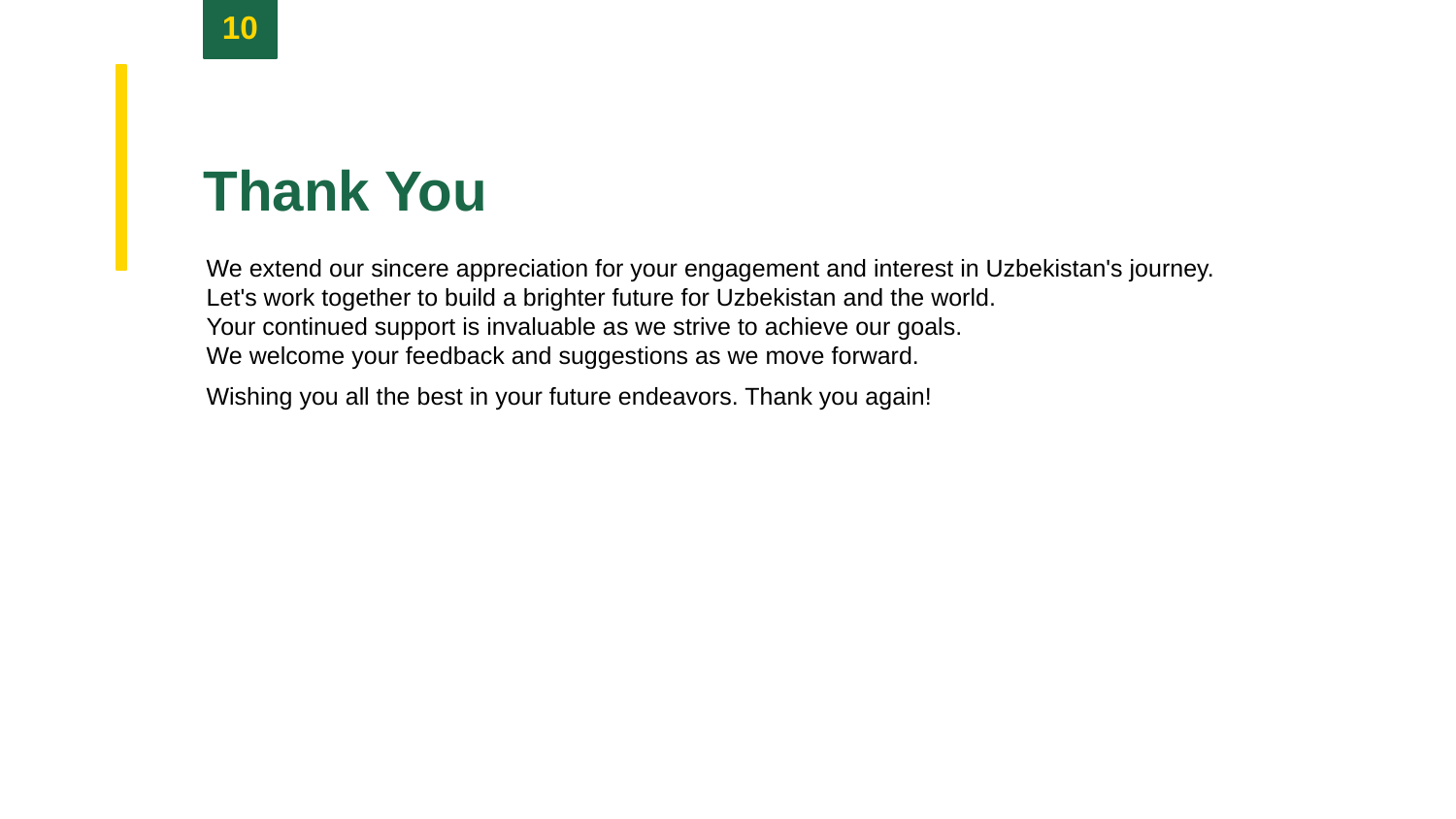

10

Thank You
We extend our sincere appreciation for your engagement and interest in Uzbekistan's journey.
Let's work together to build a brighter future for Uzbekistan and the world.
Your continued support is invaluable as we strive to achieve our goals.
We welcome your feedback and suggestions as we move forward.
Wishing you all the best in your future endeavors. Thank you again!